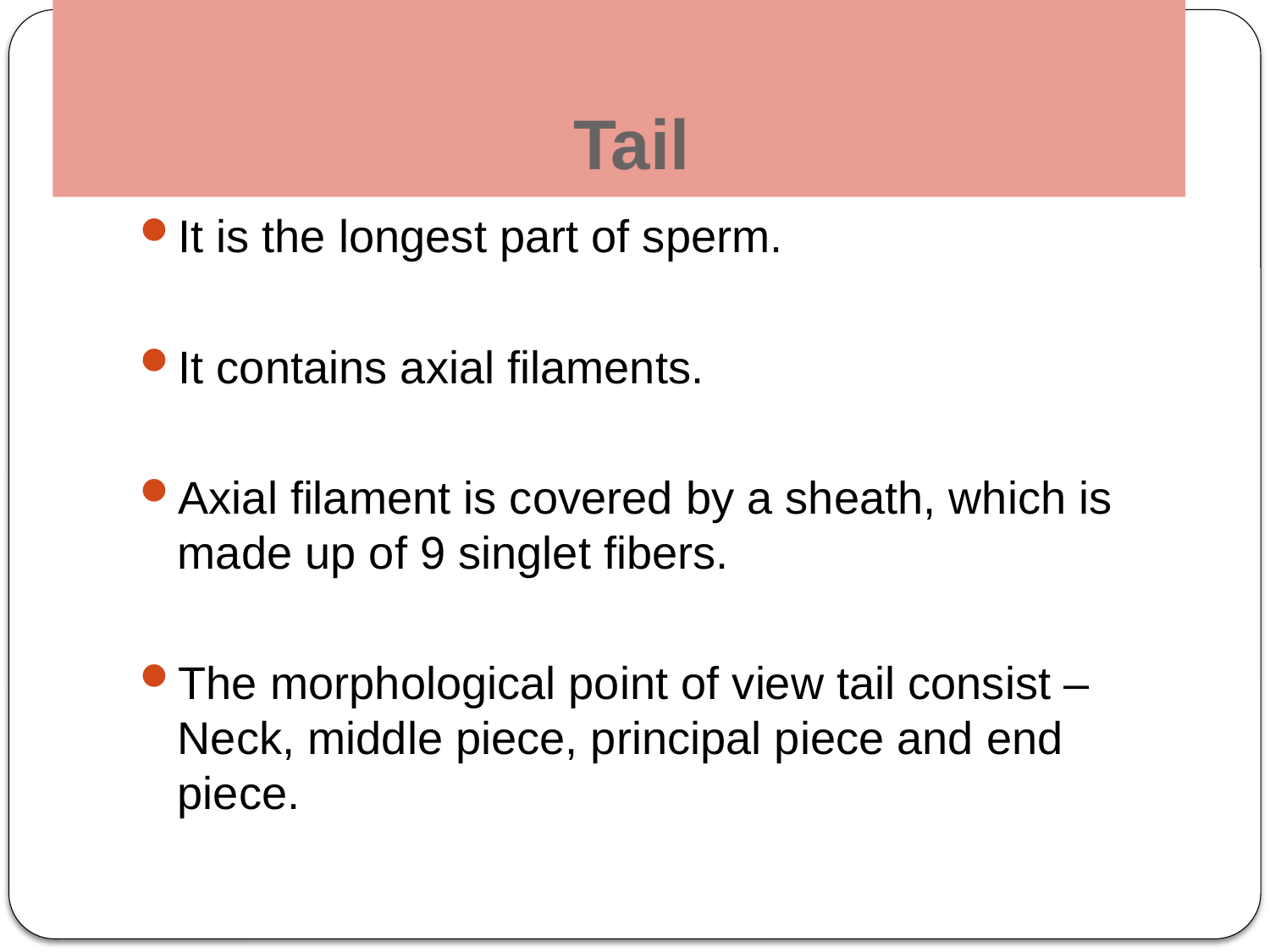

# Tail
It is the longest part of sperm.

It contains axial filaments.

Axial filament is covered by a sheath, which is made up of 9 singlet fibers.

The morphological point of view tail consist – Neck, middle piece, principal piece and end piece.